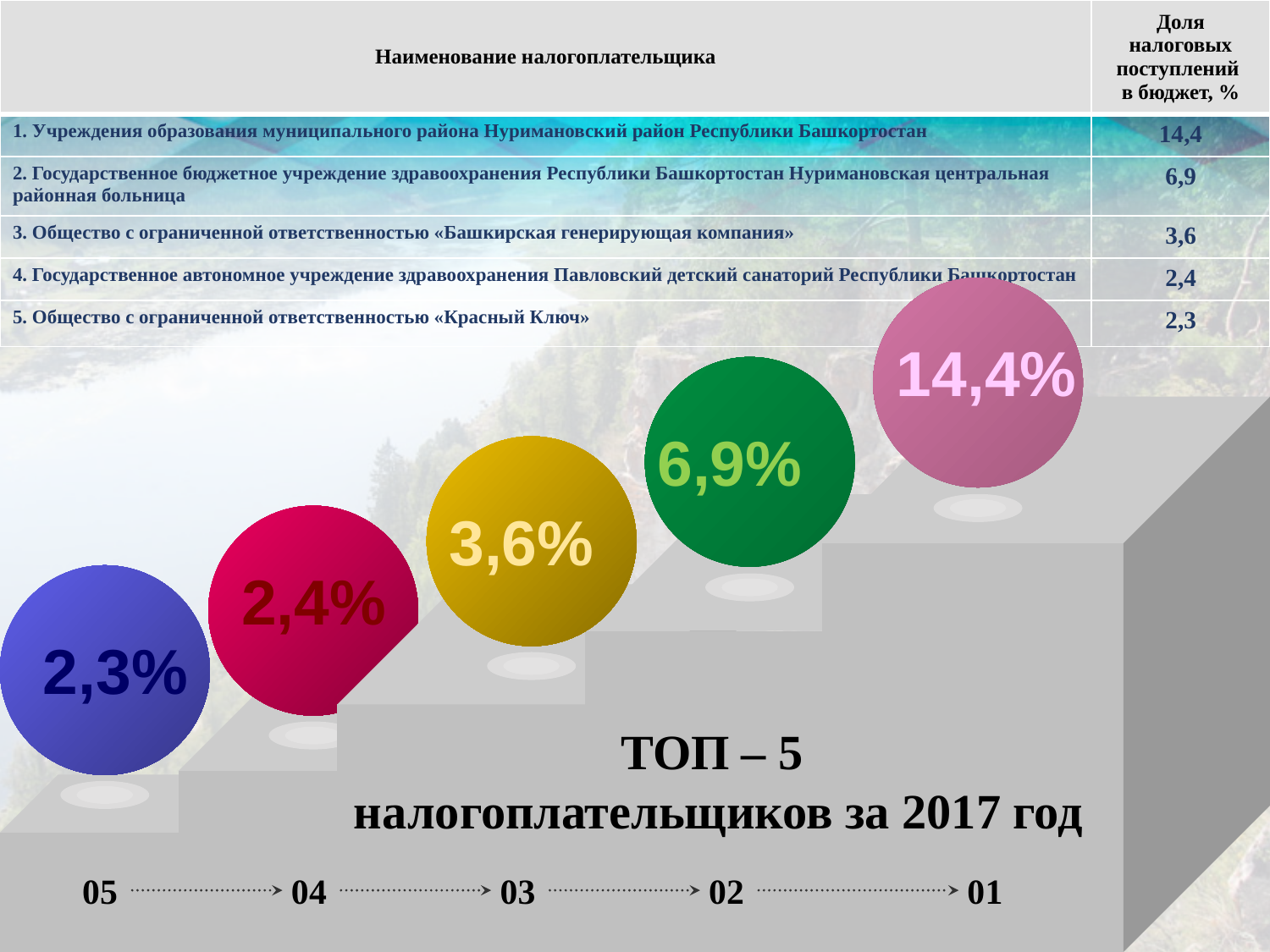

| Наименование налогоплательщика | Доля налоговых поступлений в бюджет, % |
| --- | --- |
| 1. Учреждения образования муниципального района Нуримановский район Республики Башкортостан | 14,4 |
| 2. Государственное бюджетное учреждение здравоохранения Республики Башкортостан Нуримановская центральная районная больница | 6,9 |
| 3. Общество с ограниченной ответственностью «Башкирская генерирующая компания» | 3,6 |
| 4. Государственное автономное учреждение здравоохранения Павловский детский санаторий Республики Башкортостан | 2,4 |
| 5. Общество с ограниченной ответственностью «Красный Ключ» | 2,3 |

14,4%

6,9%

83%

3,6%

2,4%

2,3%

ТОП – 5
налогоплательщиков за 2017 год

05
04
03
02
01